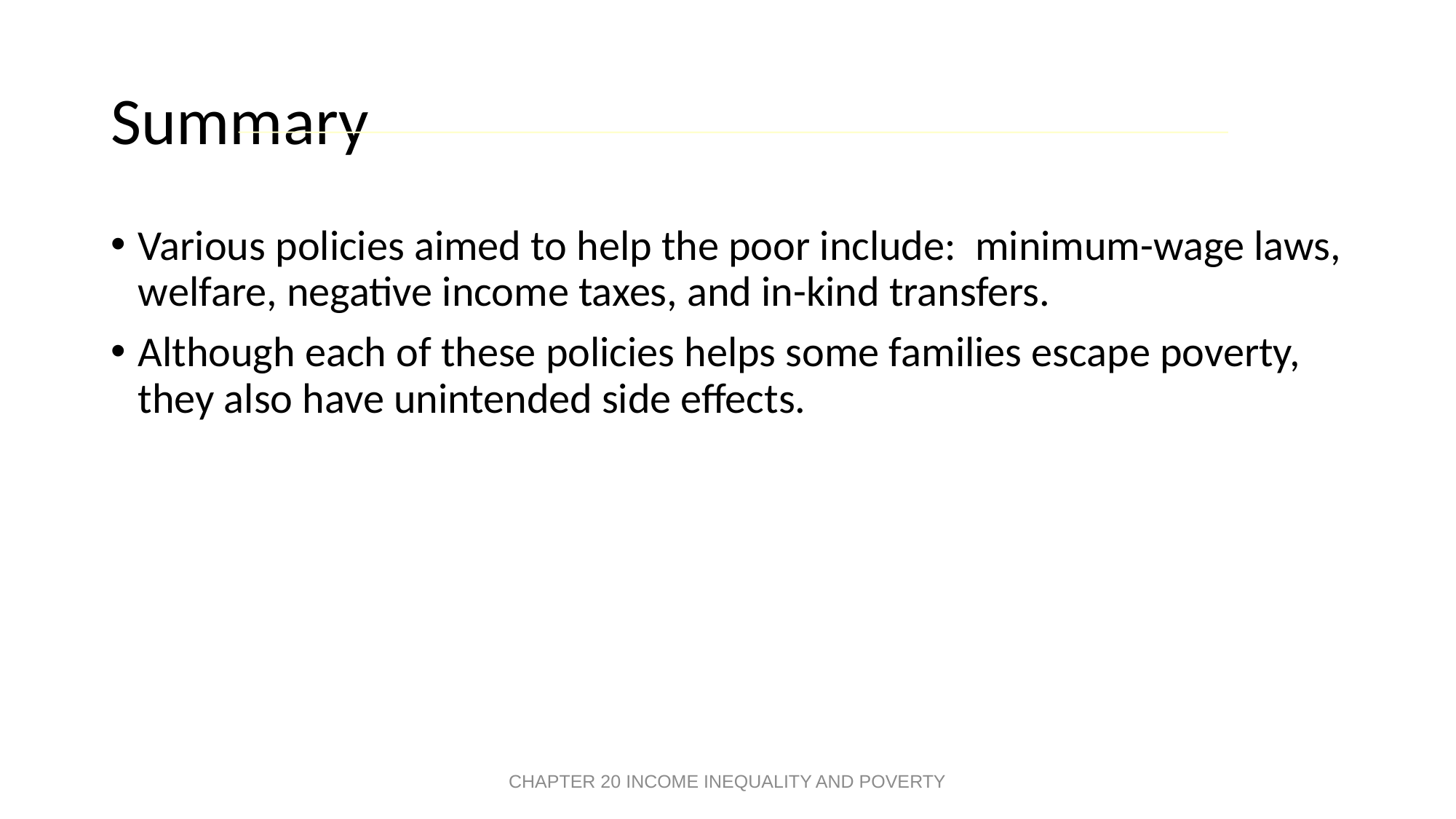

# Summary

Various policies aimed to help the poor include:  minimum-wage laws, welfare, negative income taxes, and in-kind transfers.
Although each of these policies helps some families escape poverty, they also have unintended side effects.
CHAPTER 20 INCOME INEQUALITY AND POVERTY